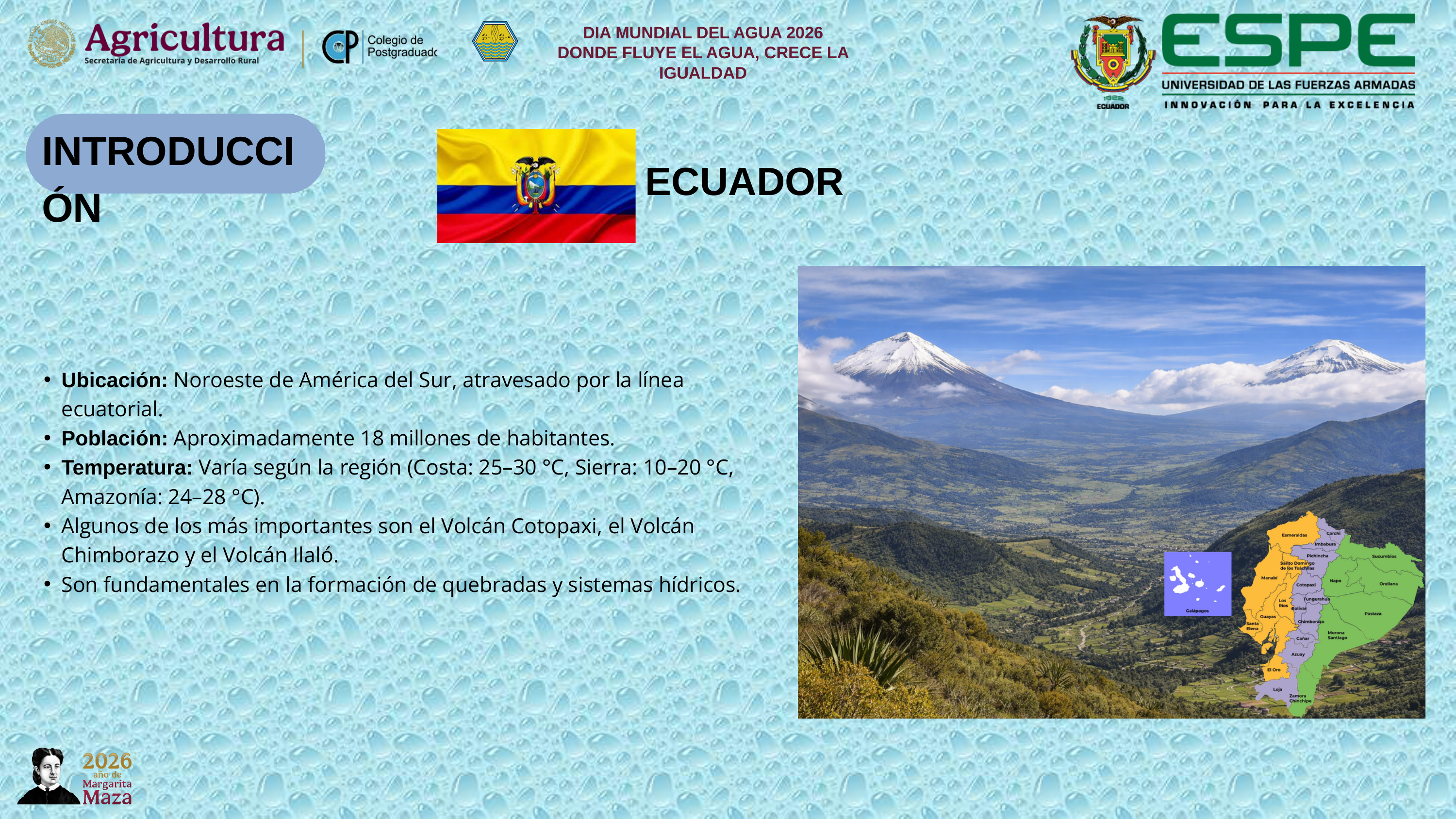

DIA MUNDIAL DEL AGUA 2026
DONDE FLUYE EL AGUA, CRECE LA IGUALDAD

INTRODUCCIÓN

ECUADOR

Ubicación: Noroeste de América del Sur, atravesado por la línea ecuatorial.
Población: Aproximadamente 18 millones de habitantes.
Temperatura: Varía según la región (Costa: 25–30 °C, Sierra: 10–20 °C, Amazonía: 24–28 °C).
Algunos de los más importantes son el Volcán Cotopaxi, el Volcán Chimborazo y el Volcán Ilaló.
Son fundamentales en la formación de quebradas y sistemas hídricos.